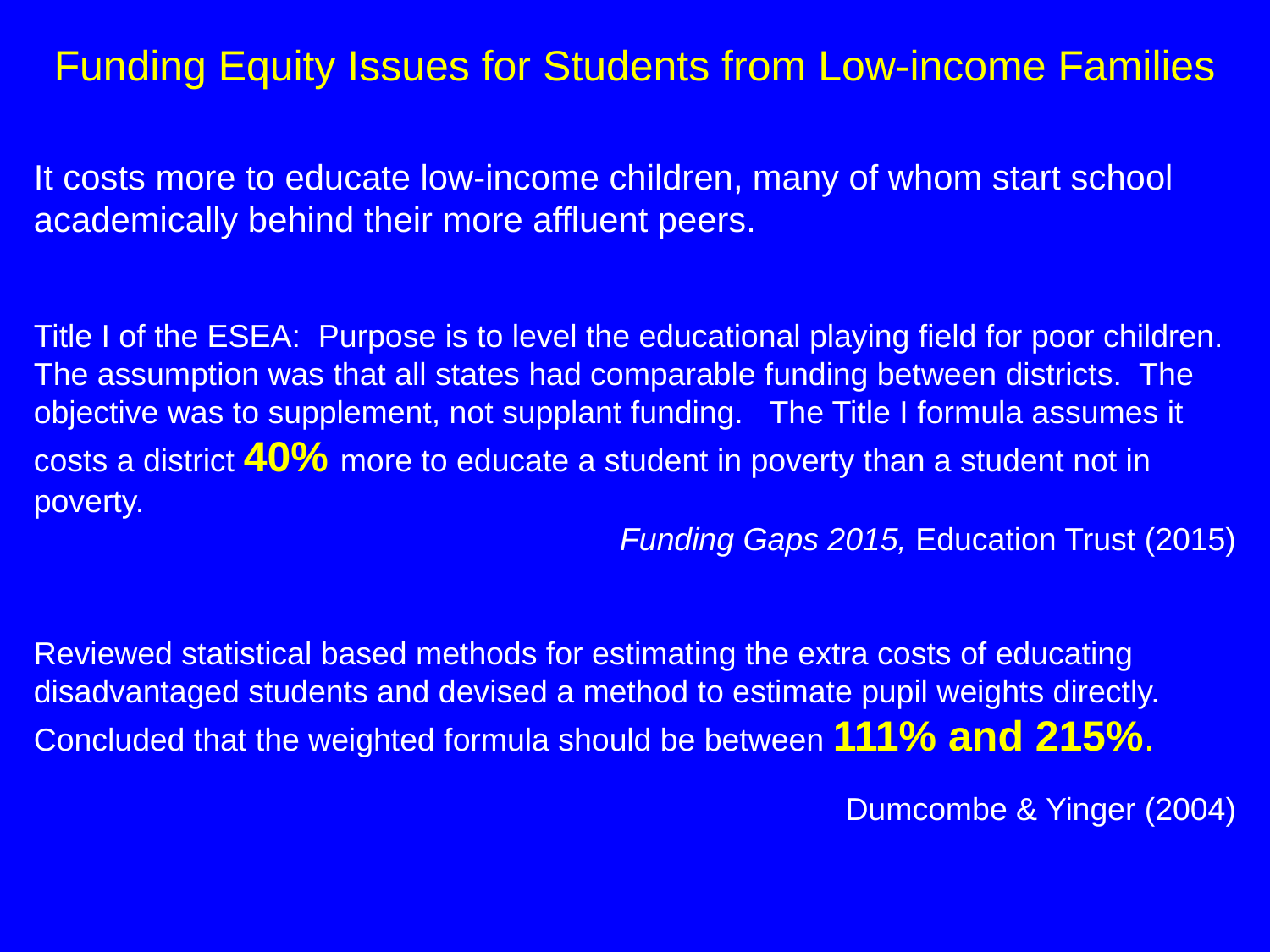

Funding Equity Issues for Students from Low-income Families
It costs more to educate low-income children, many of whom start school academically behind their more affluent peers.

Title I of the ESEA:  Purpose is to level the educational playing field for poor children.  The assumption was that all states had comparable funding between districts.  The objective was to supplement, not supplant funding.   The Title I formula assumes it costs a district 40% more to educate a student in poverty than a student not in poverty.
Funding Gaps 2015, Education Trust (2015)

Reviewed statistical based methods for estimating the extra costs of educating disadvantaged students and devised a method to estimate pupil weights directly.  Concluded that the weighted formula should be between 111% and 215%.

Dumcombe & Yinger (2004)